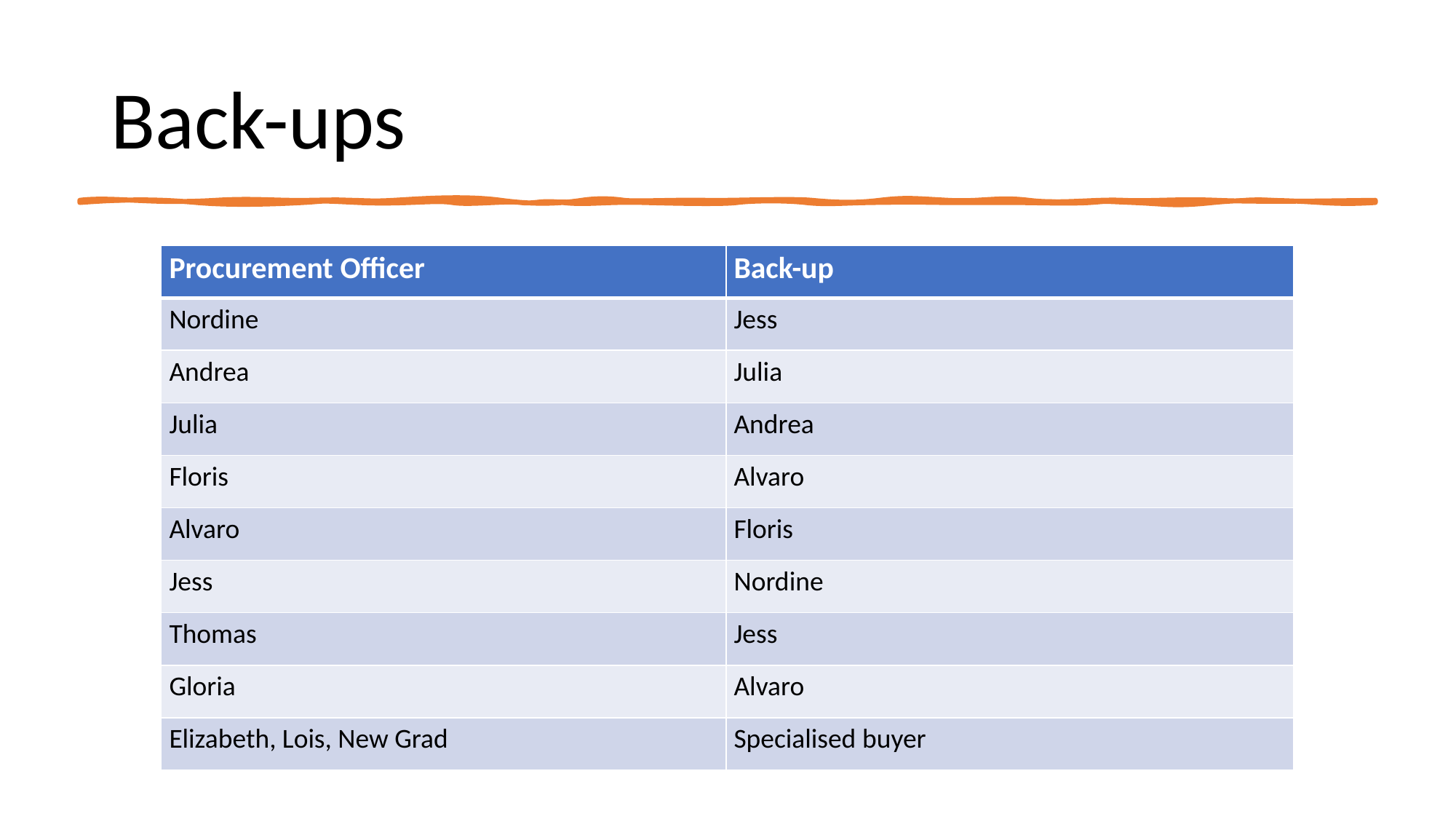

# Back-ups

| Procurement Officer | Back-up |
| --- | --- |
| Nordine | Jess |
| Andrea | Julia |
| Julia | Andrea |
| Floris | Alvaro |
| Alvaro | Floris |
| Jess | Nordine |
| Thomas | Jess |
| Gloria | Alvaro |
| Elizabeth, Lois, New Grad | Specialised buyer |